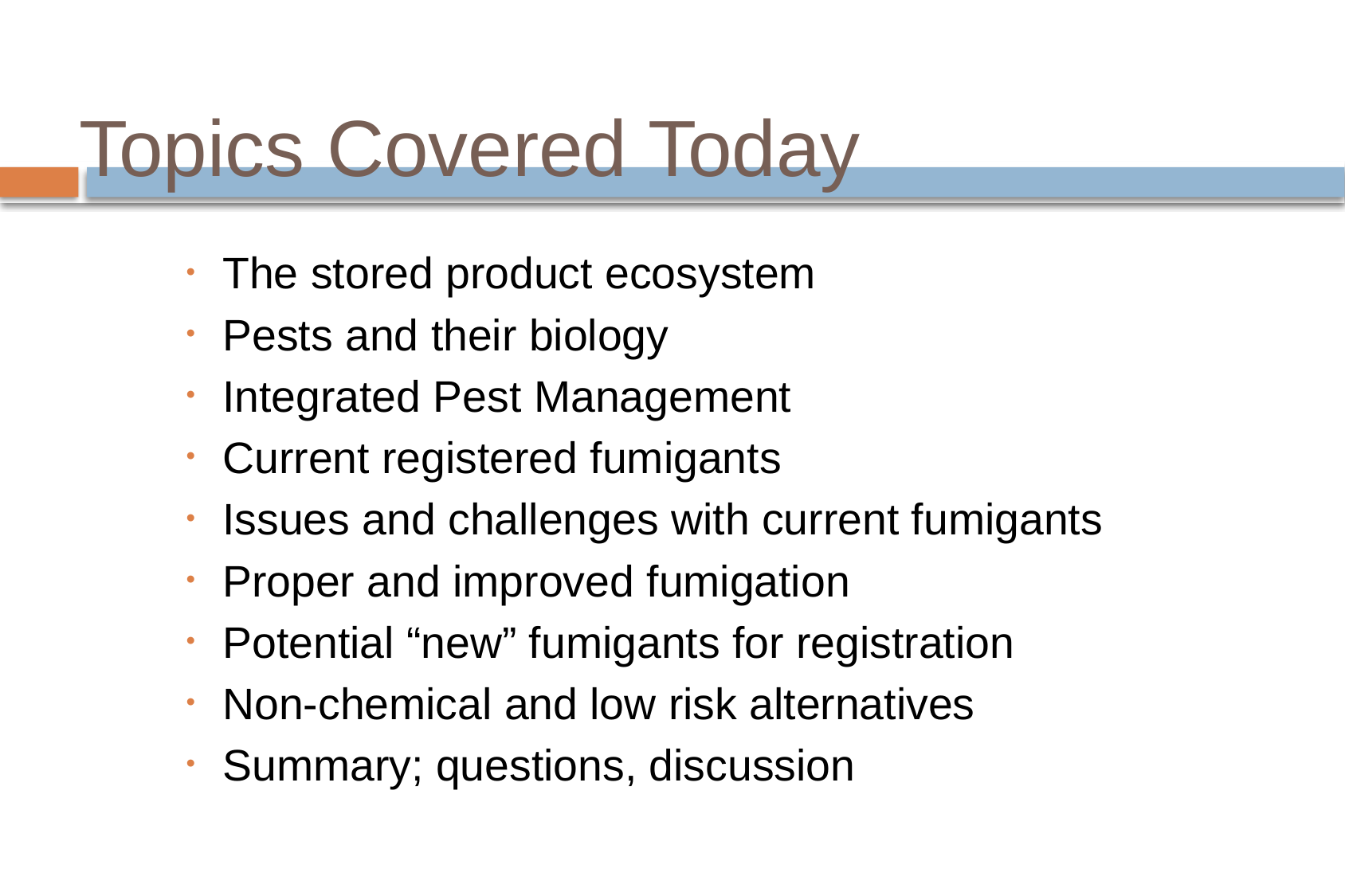

# Topics Covered Today
The stored product ecosystem
Pests and their biology
Integrated Pest Management
Current registered fumigants
Issues and challenges with current fumigants
Proper and improved fumigation
Potential “new” fumigants for registration
Non-chemical and low risk alternatives
Summary; questions, discussion